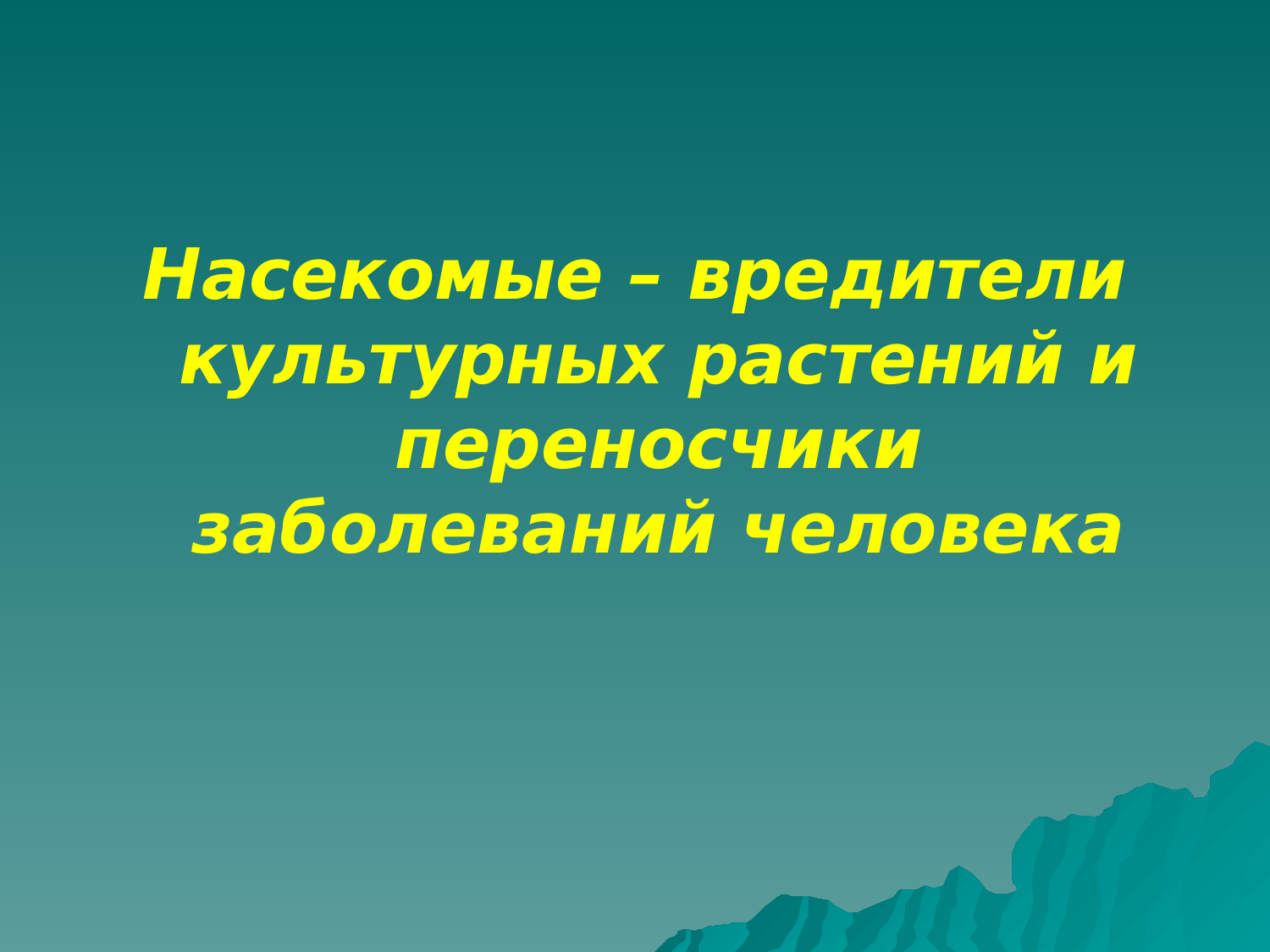

#
Насекомые – вредители культурных растений и переносчики заболеваний человека